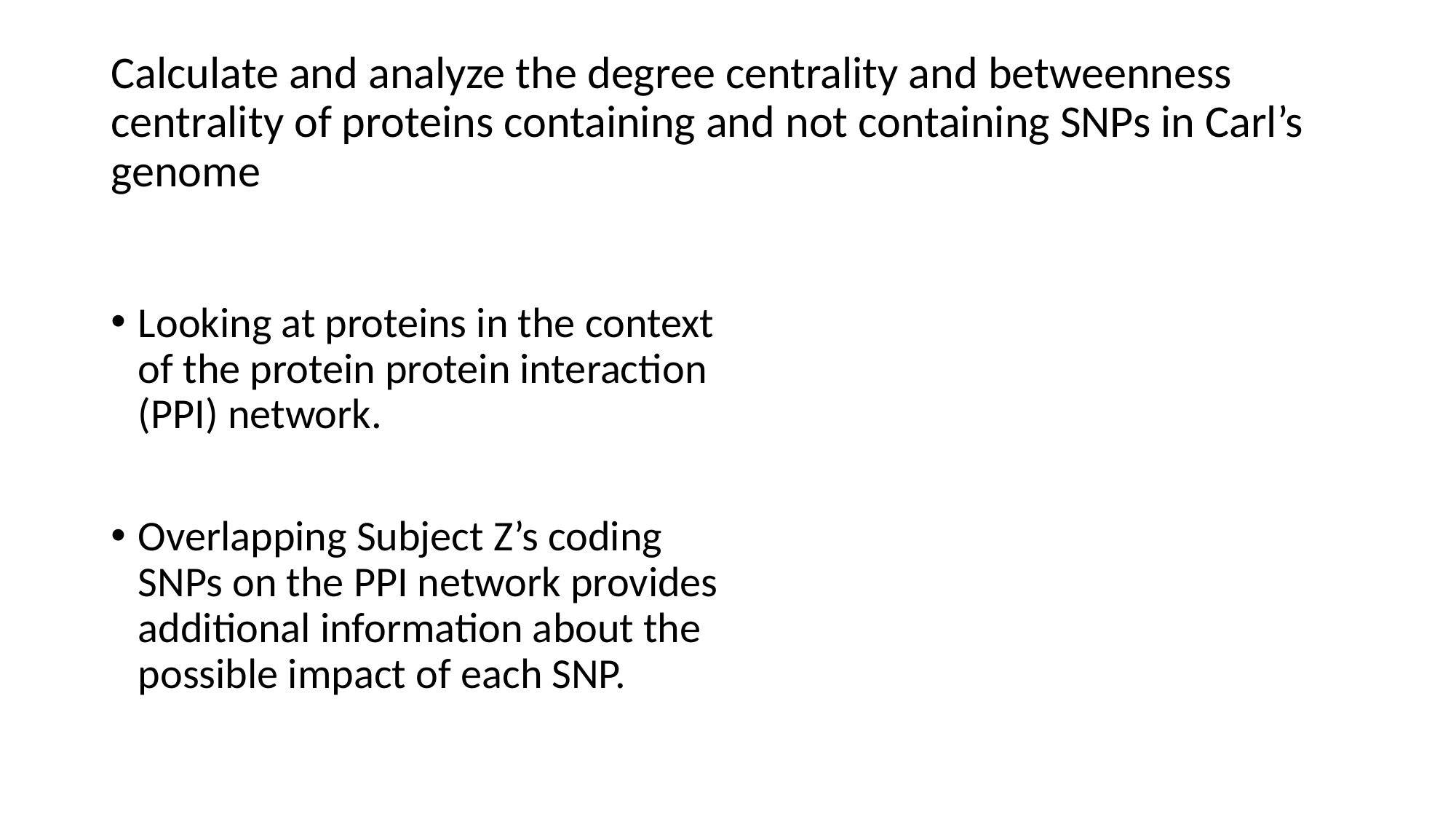

# Calculate and analyze the degree centrality and betweenness centrality of proteins containing and not containing SNPs in Carl’s genome

Looking at proteins in the context of the protein protein interaction (PPI) network.

Overlapping Subject Z’s coding SNPs on the PPI network provides additional information about the possible impact of each SNP.